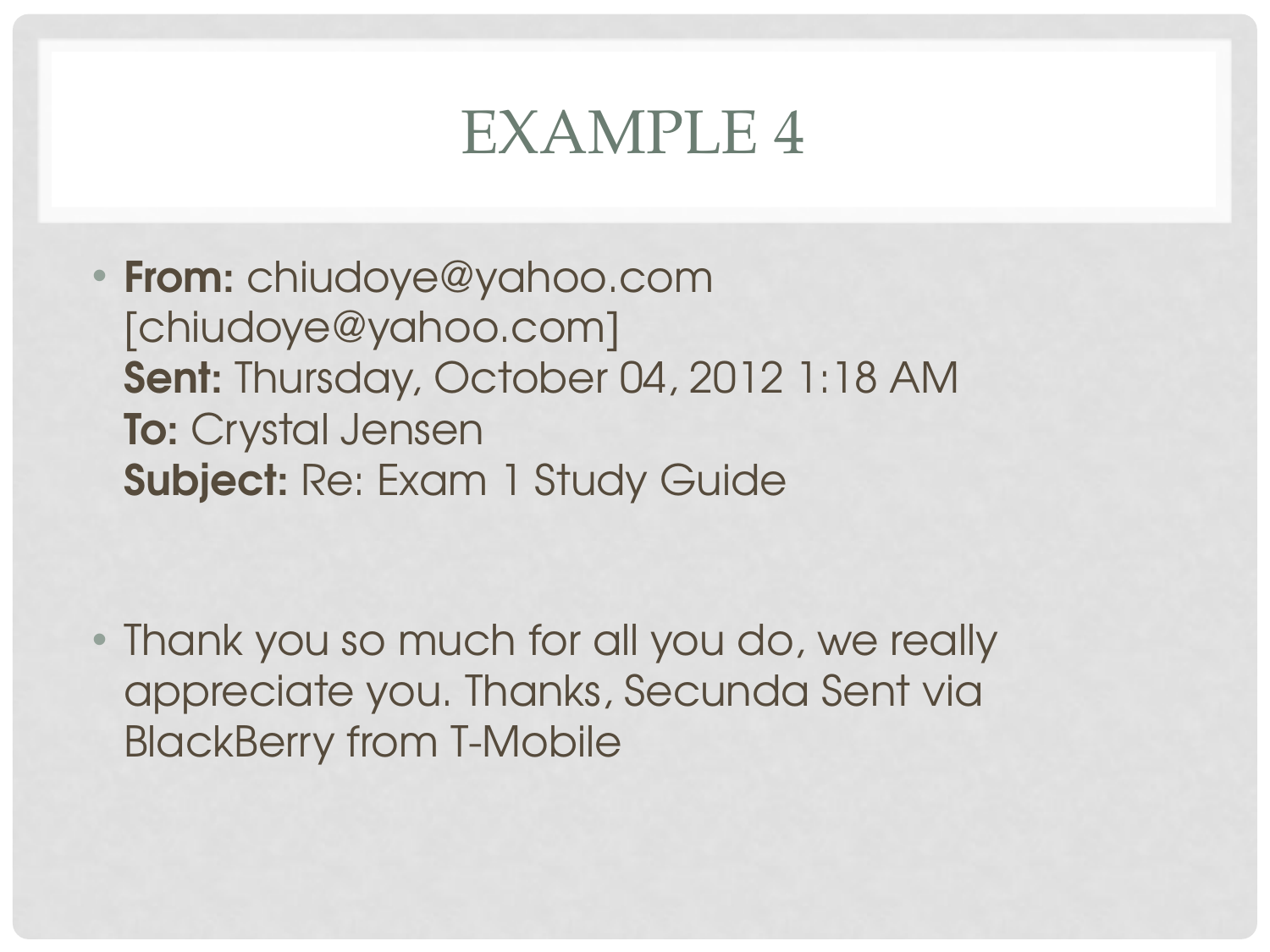

# Example 4
From: chiudoye@yahoo.com [chiudoye@yahoo.com]
Sent: Thursday, October 04, 2012 1:18 AM
To: Crystal Jensen
Subject: Re: Exam 1 Study Guide
Thank you so much for all you do, we really appreciate you. Thanks, Secunda Sent via BlackBerry from T-Mobile